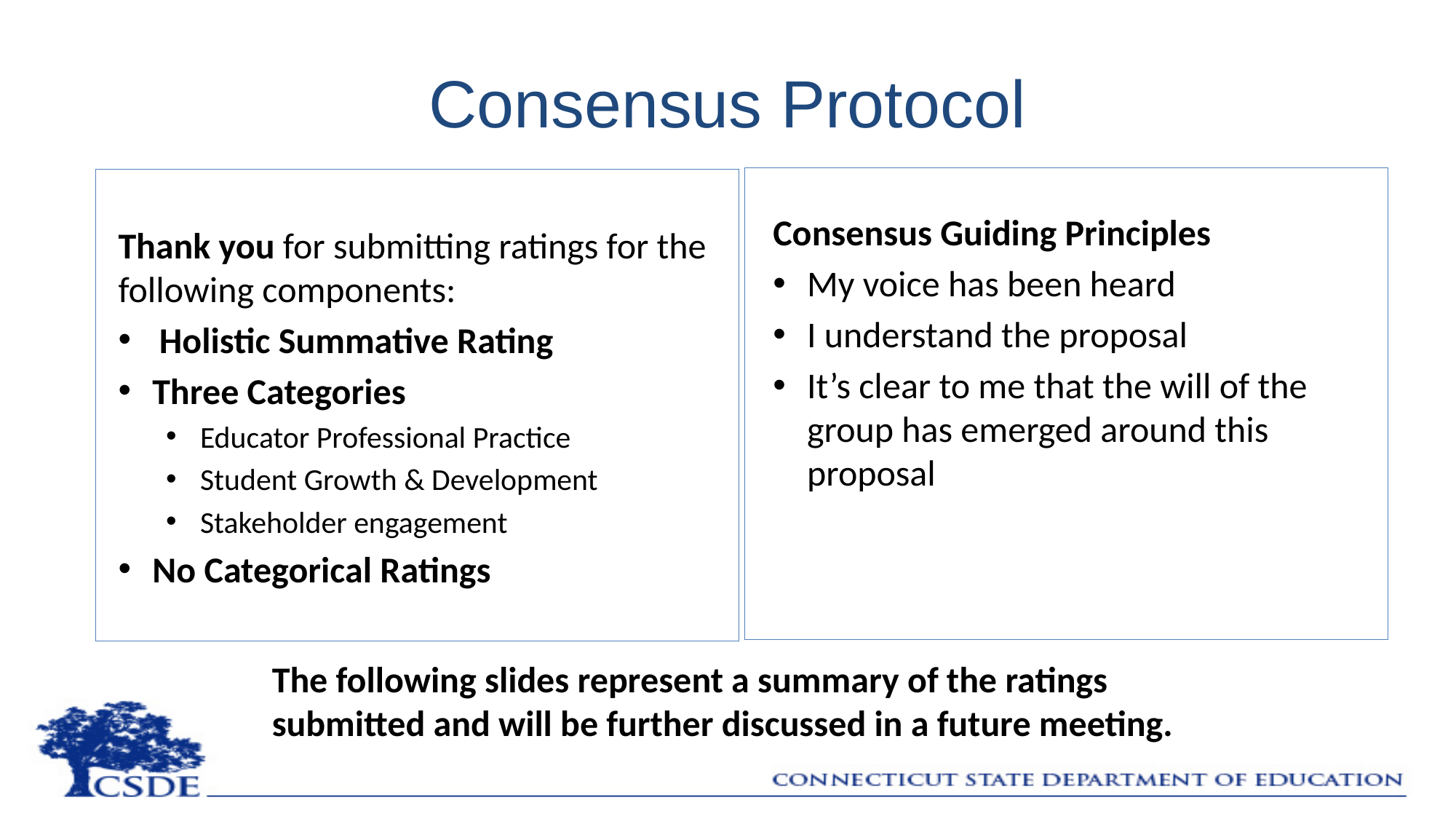

# Consensus Protocol

Consensus Guiding Principles
My voice has been heard
I understand the proposal
It’s clear to me that the will of the group has emerged around this proposal

Thank you for submitting ratings for the following components:
Holistic Summative Rating
Three Categories
Educator Professional Practice
Student Growth & Development
Stakeholder engagement
No Categorical Ratings

The following slides represent a summary of the ratings submitted and will be further discussed in a future meeting.